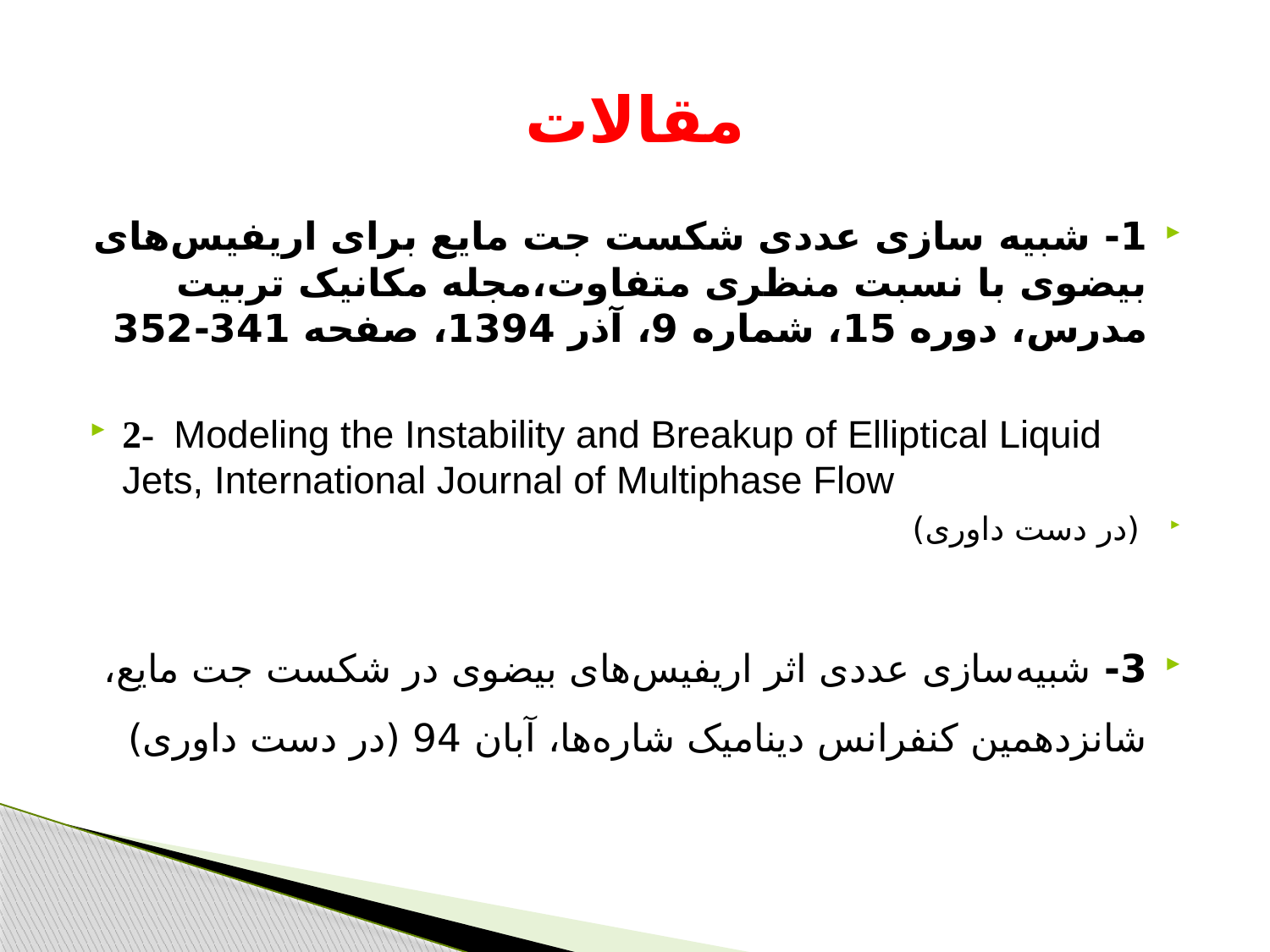

# مقالات
1- شبیه سازی عددی شکست جت مایع برای اریفیس‌های بیضوی با نسبت منظری متفاوت،مجله مکانیک تربیت مدرس، دوره 15، شماره 9، آذر 1394، صفحه 341-352

2-  Modeling the Instability and Breakup of Elliptical Liquid Jets, International Journal of Multiphase Flow
 (در دست داوری)

3- شبیه‌سازی عددی اثر اریفیس‌های بیضوی در شکست جت مایع، شانزدهمین کنفرانس دینامیک شاره‌ها، آبان 94 (در دست داوری)